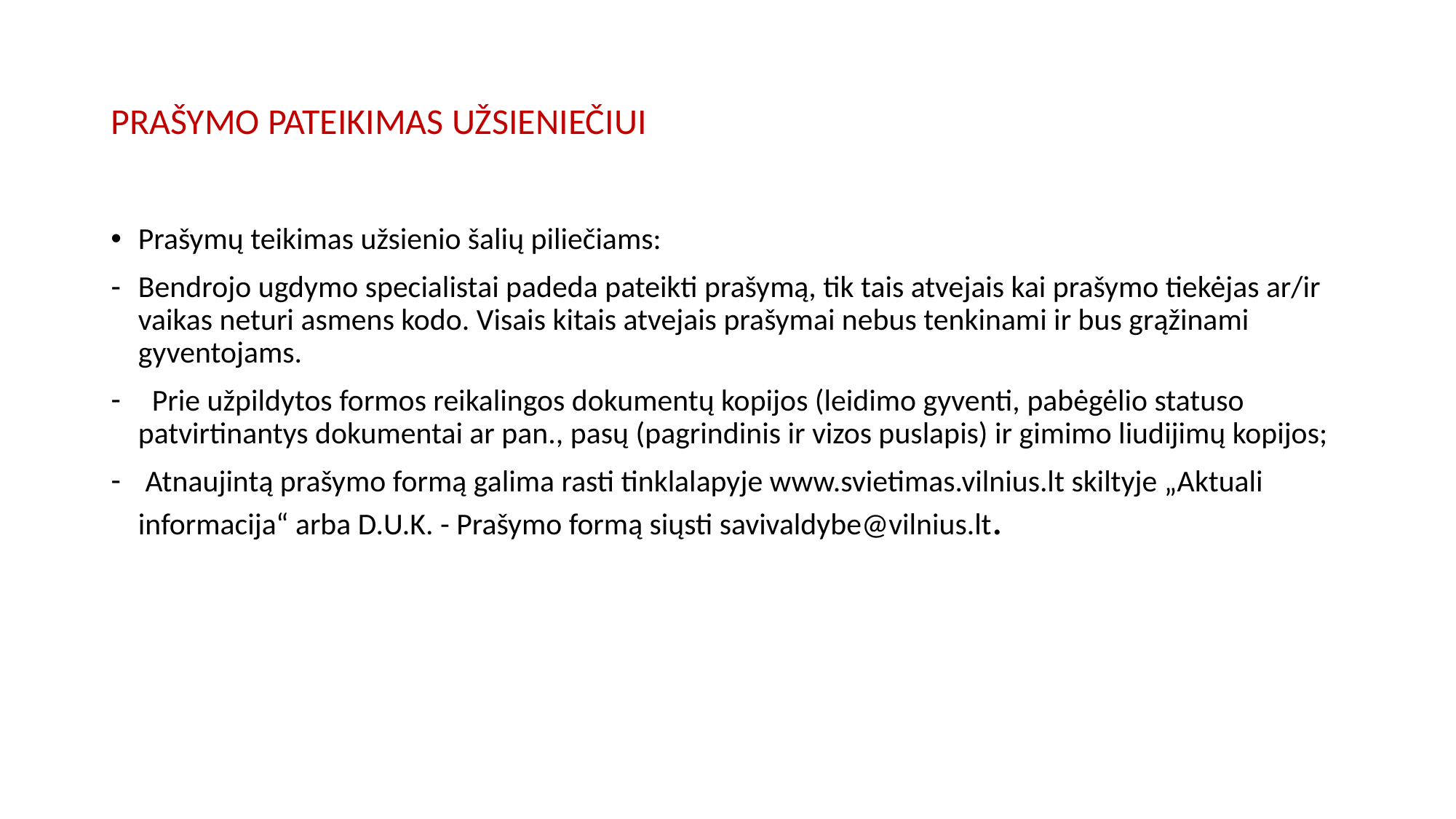

# PRAŠYMO PATEIKIMAS UŽSIENIEČIUI
Prašymų teikimas užsienio šalių piliečiams:
Bendrojo ugdymo specialistai padeda pateikti prašymą, tik tais atvejais kai prašymo tiekėjas ar/ir vaikas neturi asmens kodo. Visais kitais atvejais prašymai nebus tenkinami ir bus grąžinami gyventojams.
  Prie užpildytos formos reikalingos dokumentų kopijos (leidimo gyventi, pabėgėlio statuso patvirtinantys dokumentai ar pan., pasų (pagrindinis ir vizos puslapis) ir gimimo liudijimų kopijos;
 Atnaujintą prašymo formą galima rasti tinklalapyje www.svietimas.vilnius.lt skiltyje „Aktuali informacija“ arba D.U.K. - Prašymo formą siųsti savivaldybe@vilnius.lt.